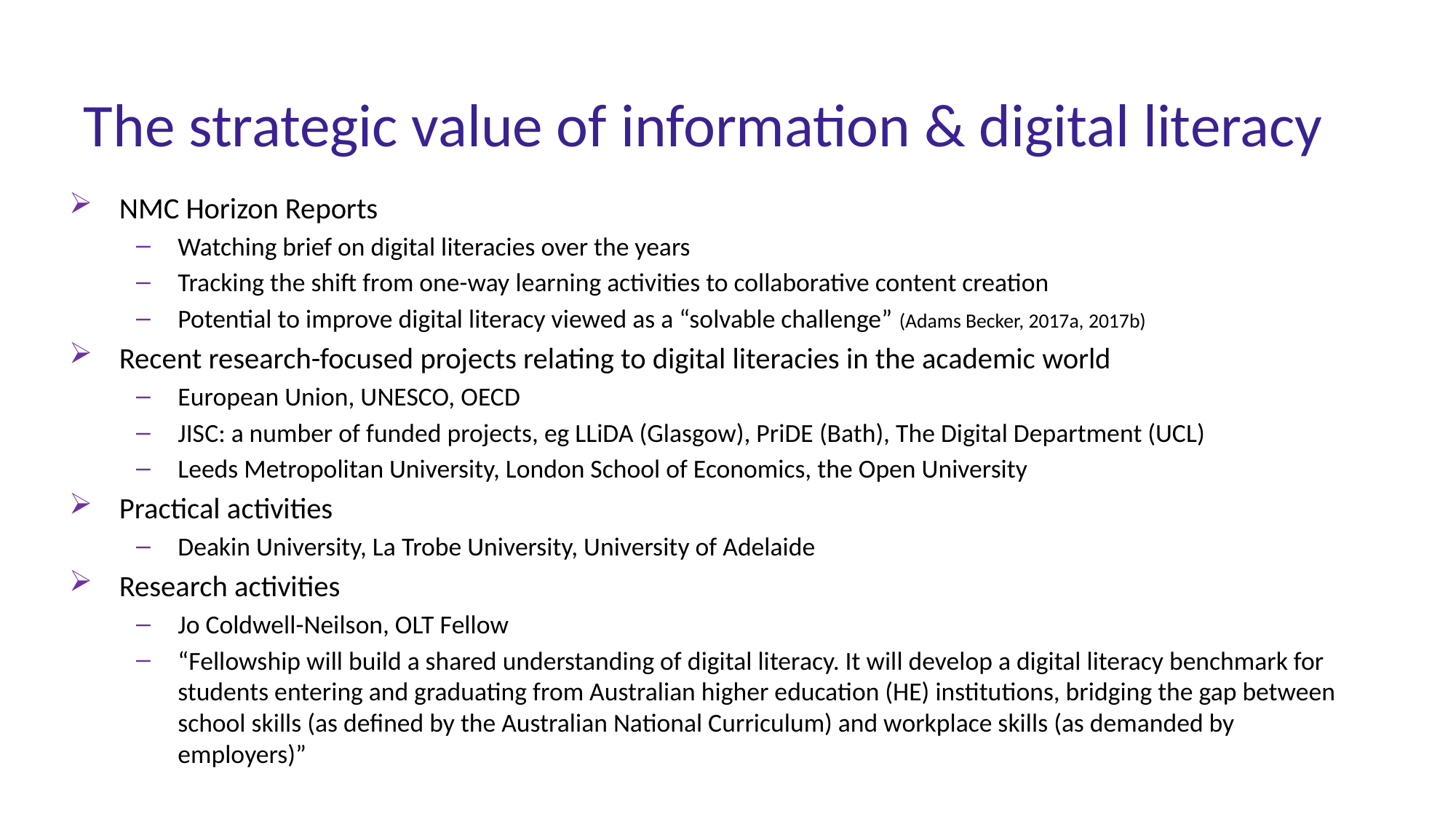

# The strategic value of information & digital literacy
NMC Horizon Reports
Watching brief on digital literacies over the years
Tracking the shift from one-way learning activities to collaborative content creation
Potential to improve digital literacy viewed as a “solvable challenge” (Adams Becker, 2017a, 2017b)
Recent research-focused projects relating to digital literacies in the academic world
European Union, UNESCO, OECD
JISC: a number of funded projects, eg LLiDA (Glasgow), PriDE (Bath), The Digital Department (UCL)
Leeds Metropolitan University, London School of Economics, the Open University
Practical activities
Deakin University, La Trobe University, University of Adelaide
Research activities
Jo Coldwell-Neilson, OLT Fellow
“Fellowship will build a shared understanding of digital literacy. It will develop a digital literacy benchmark for students entering and graduating from Australian higher education (HE) institutions, bridging the gap between school skills (as defined by the Australian National Curriculum) and workplace skills (as demanded by employers)”